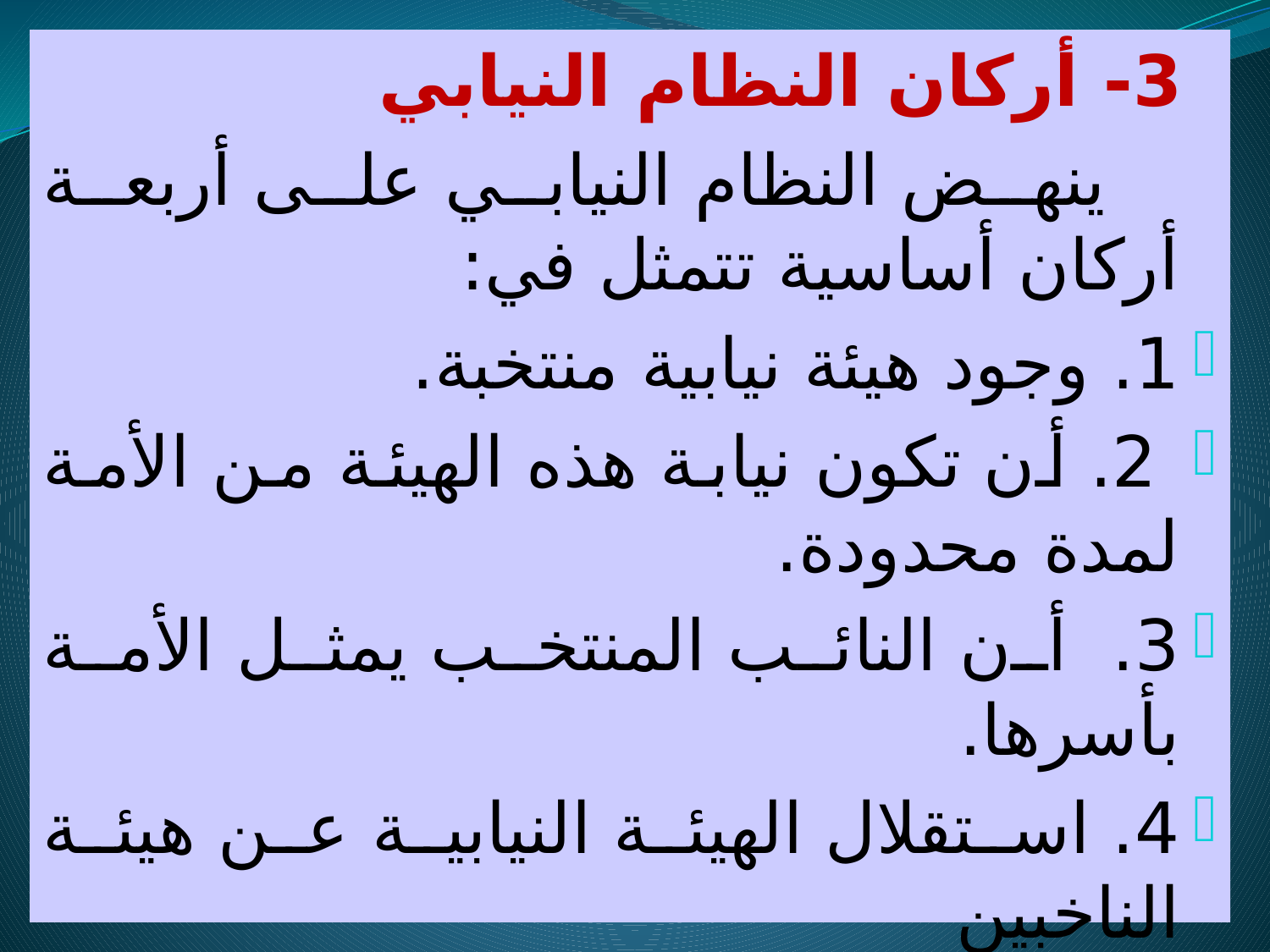

3- أركان النظام النيابي
     ينهض النظام النيابي على أربعة أركان أساسية تتمثل في:
1. وجود هيئة نيابية منتخبة.
 2. أن تكون نيابة هذه الهيئة من الأمة لمدة محدودة.
3.  أن النائب المنتخب يمثل الأمة بأسرها.
4. استقلال الهيئة النيابية عن هيئة الناخبين